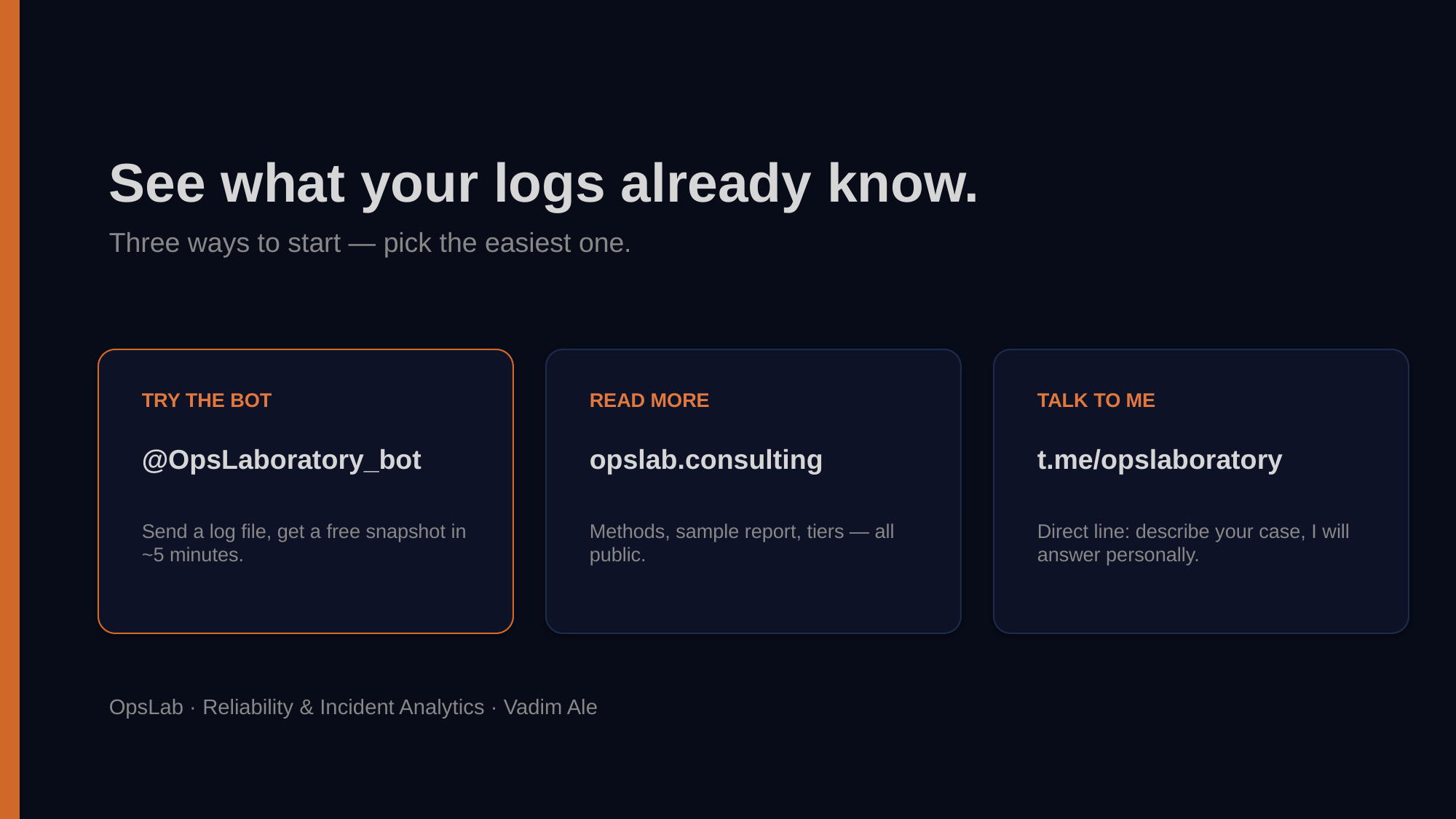

See what your logs already know.
Three ways to start — pick the easiest one.

TRY THE BOT
READ MORE
TALK TO ME
@OpsLaboratory_bot
opslab.consulting
t.me/opslaboratory
Send a log file, get a free snapshot in ~5 minutes.
Methods, sample report, tiers — all public.
Direct line: describe your case, I will answer personally.
OpsLab · Reliability & Incident Analytics · Vadim Ale